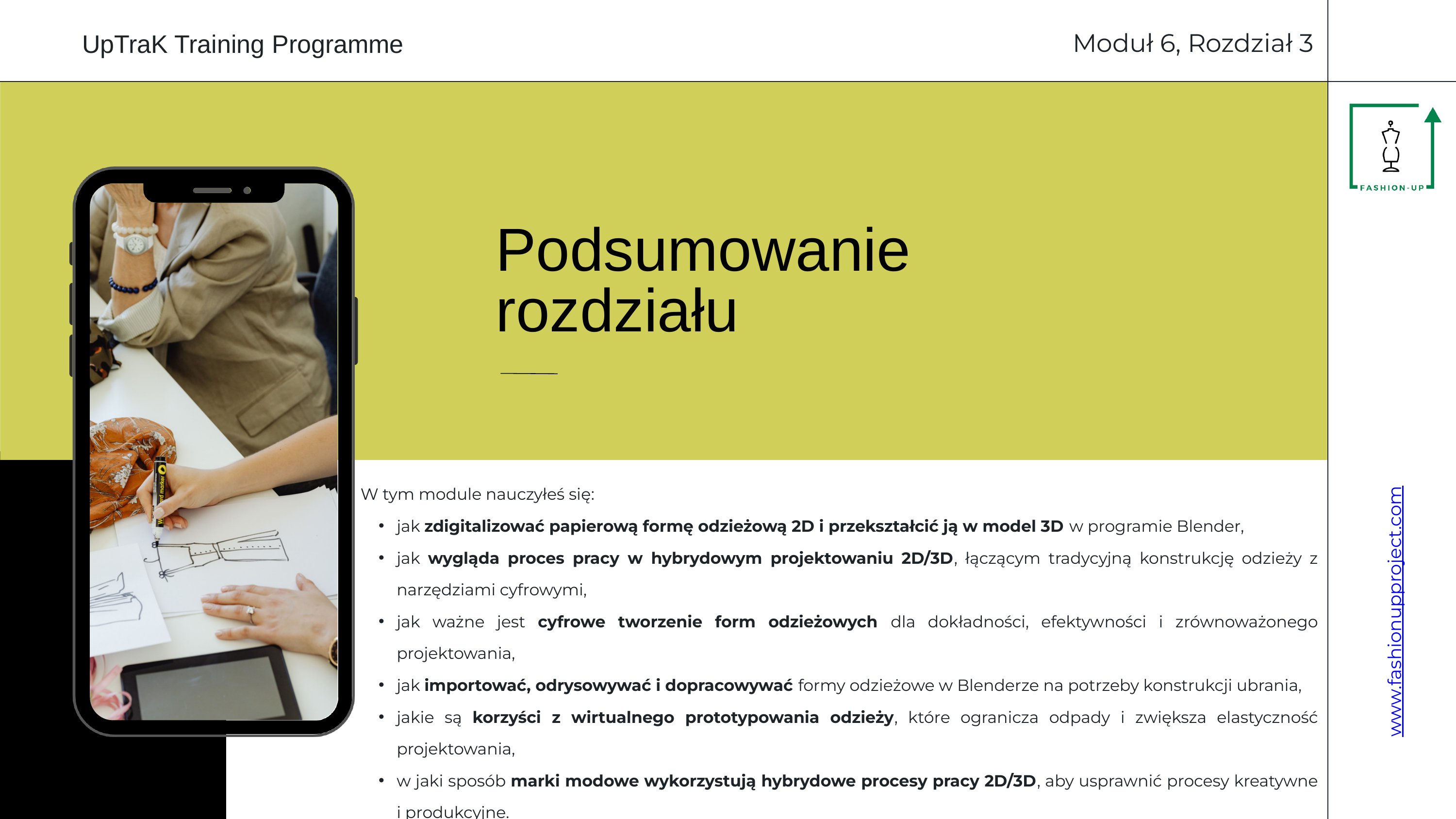

Moduł 6, Rozdział 3

UpTraK Training Programme

Podsumowanie rozdziału

W tym module nauczyłeś się:
jak zdigitalizować papierową formę odzieżową 2D i przekształcić ją w model 3D w programie Blender,
jak wygląda proces pracy w hybrydowym projektowaniu 2D/3D, łączącym tradycyjną konstrukcję odzieży z narzędziami cyfrowymi,
jak ważne jest cyfrowe tworzenie form odzieżowych dla dokładności, efektywności i zrównoważonego projektowania,
jak importować, odrysowywać i dopracowywać formy odzieżowe w Blenderze na potrzeby konstrukcji ubrania,
jakie są korzyści z wirtualnego prototypowania odzieży, które ogranicza odpady i zwiększa elastyczność projektowania,
w jaki sposób marki modowe wykorzystują hybrydowe procesy pracy 2D/3D, aby usprawnić procesy kreatywne i produkcyjne.

www.fashionupproject.com